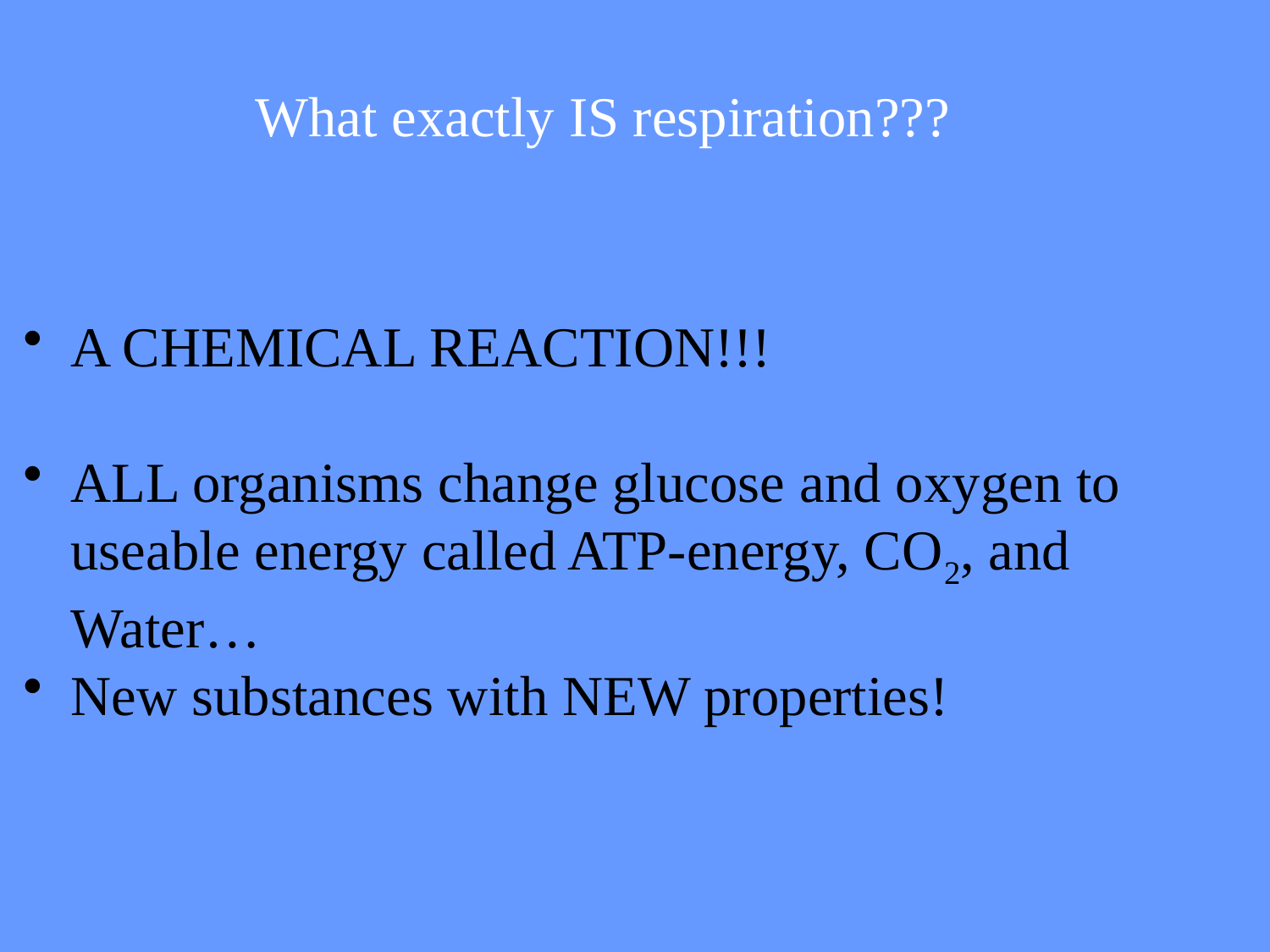

What exactly IS respiration???

A CHEMICAL REACTION!!!

ALL organisms change glucose and oxygen to useable energy called ATP-energy, CO2, and Water…
New substances with NEW properties!